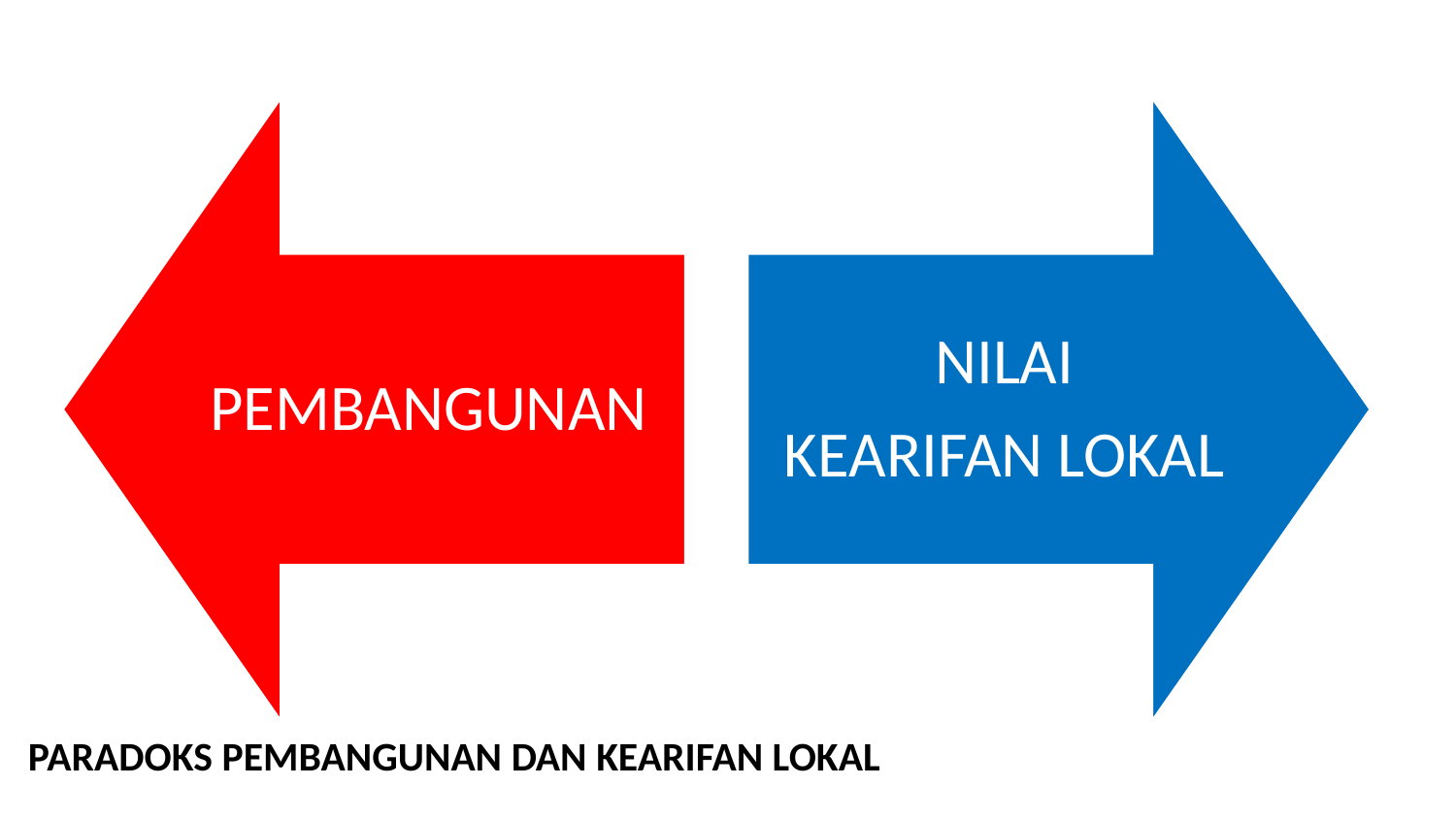

PEMBANGUNAN
NILAI
KEARIFAN LOKAL
PARADOKS PEMBANGUNAN DAN KEARIFAN LOKAL